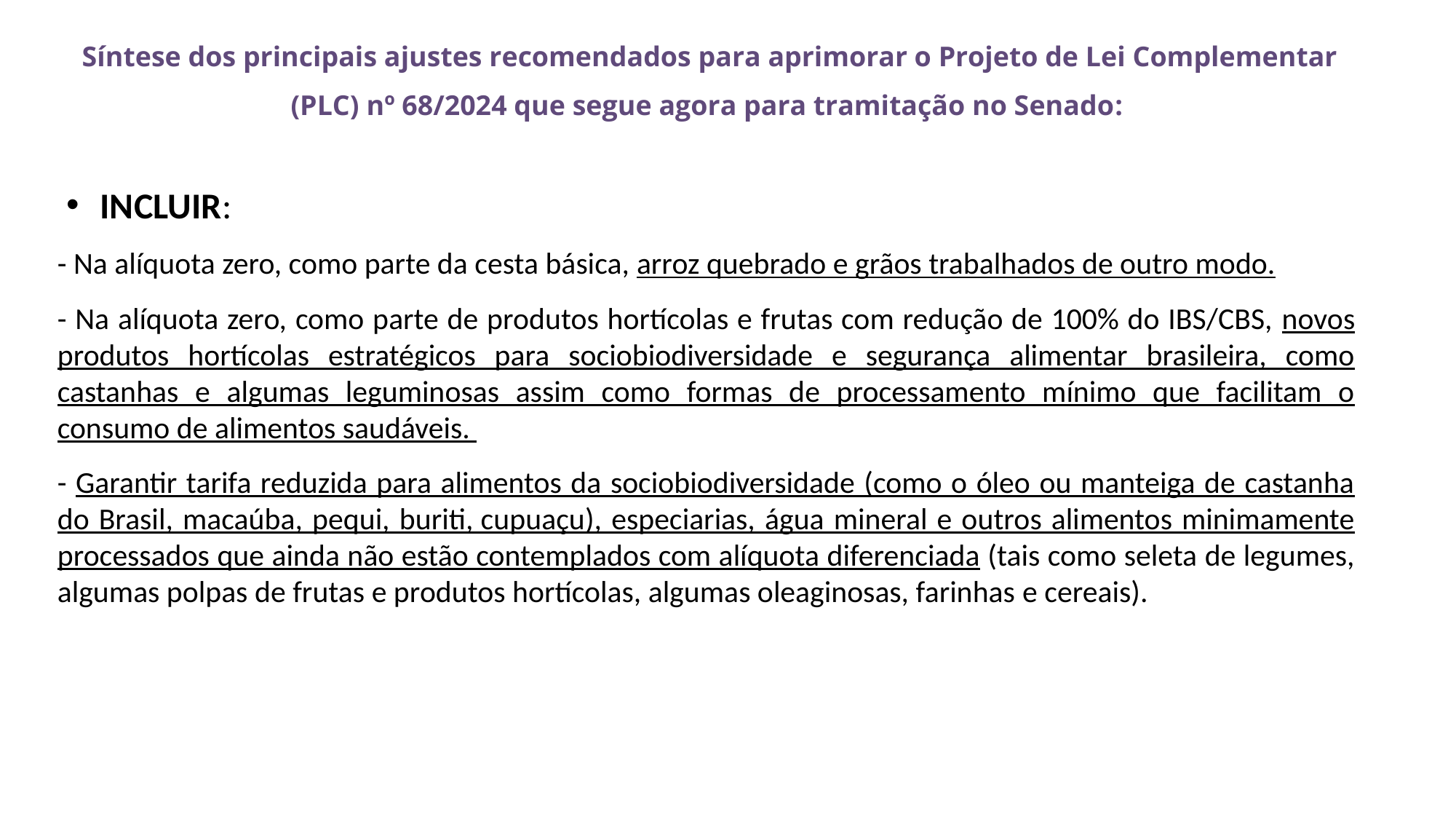

Síntese dos principais ajustes recomendados para aprimorar o Projeto de Lei Complementar (PLC) nº 68/2024 que segue agora para tramitação no Senado:

INCLUIR:
- Na alíquota zero, como parte da cesta básica, arroz quebrado e grãos trabalhados de outro modo.
- Na alíquota zero, como parte de produtos hortícolas e frutas com redução de 100% do IBS/CBS, novos produtos hortícolas estratégicos para sociobiodiversidade e segurança alimentar brasileira, como castanhas e algumas leguminosas assim como formas de processamento mínimo que facilitam o consumo de alimentos saudáveis.
- Garantir tarifa reduzida para alimentos da sociobiodiversidade (como o óleo ou manteiga de castanha do Brasil, macaúba, pequi, buriti, cupuaçu), especiarias, água mineral e outros alimentos minimamente processados que ainda não estão contemplados com alíquota diferenciada (tais como seleta de legumes, algumas polpas de frutas e produtos hortícolas, algumas oleaginosas, farinhas e cereais).